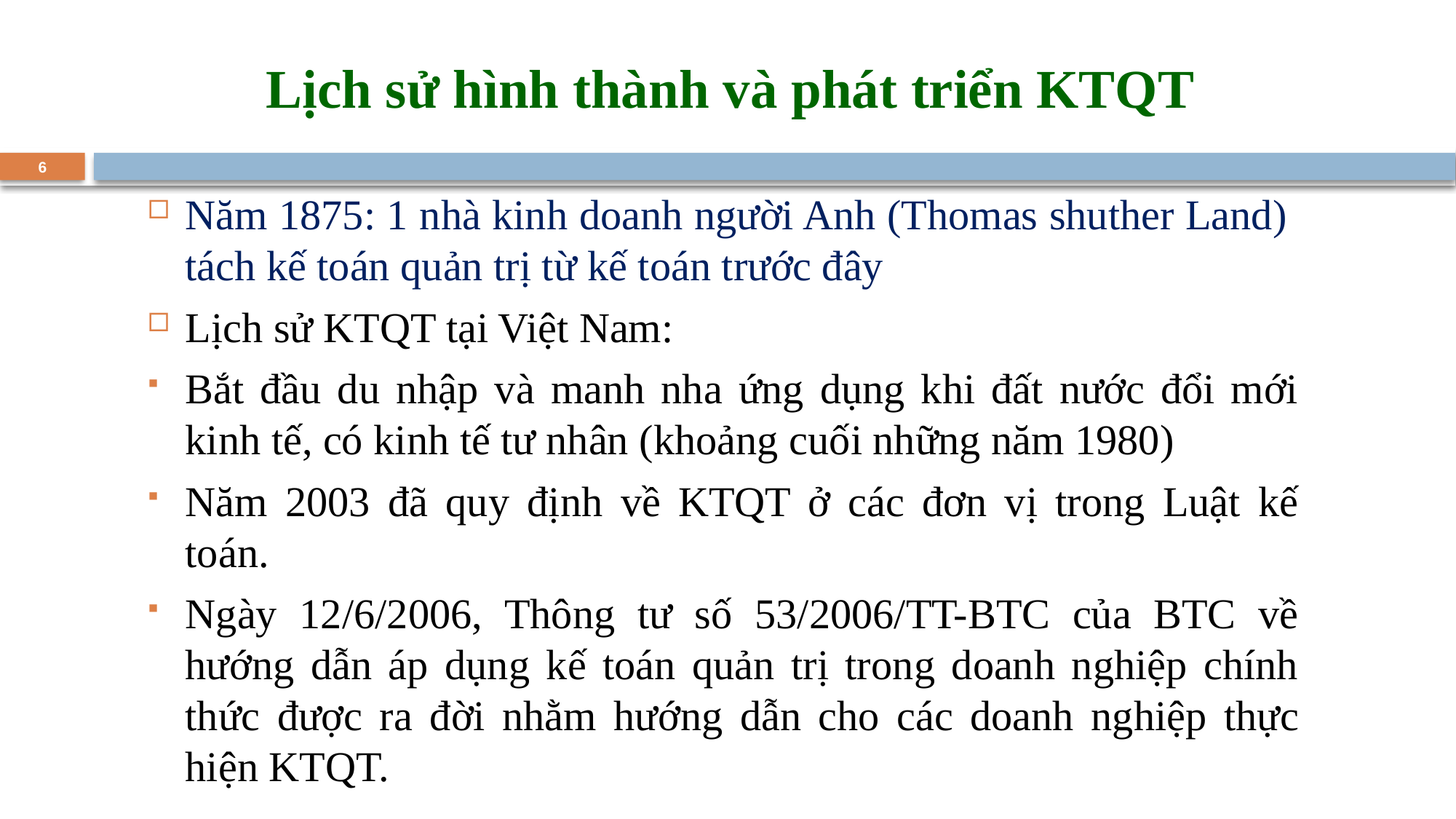

# Lịch sử hình thành và phát triển KTQT
6
Năm 1875: 1 nhà kinh doanh người Anh (Thomas shuther Land)  tách kế toán quản trị từ kế toán trước đây
Lịch sử KTQT tại Việt Nam:
Bắt đầu du nhập và manh nha ứng dụng khi đất nước đổi mới kinh tế, có kinh tế tư nhân (khoảng cuối những năm 1980)
Năm 2003 đã quy định về KTQT ở các đơn vị trong Luật kế toán.
Ngày 12/6/2006, Thông tư số 53/2006/TT-BTC của BTC về hướng dẫn áp dụng kế toán quản trị trong doanh nghiệp chính thức được ra đời nhằm hướng dẫn cho các doanh nghiệp thực hiện KTQT.